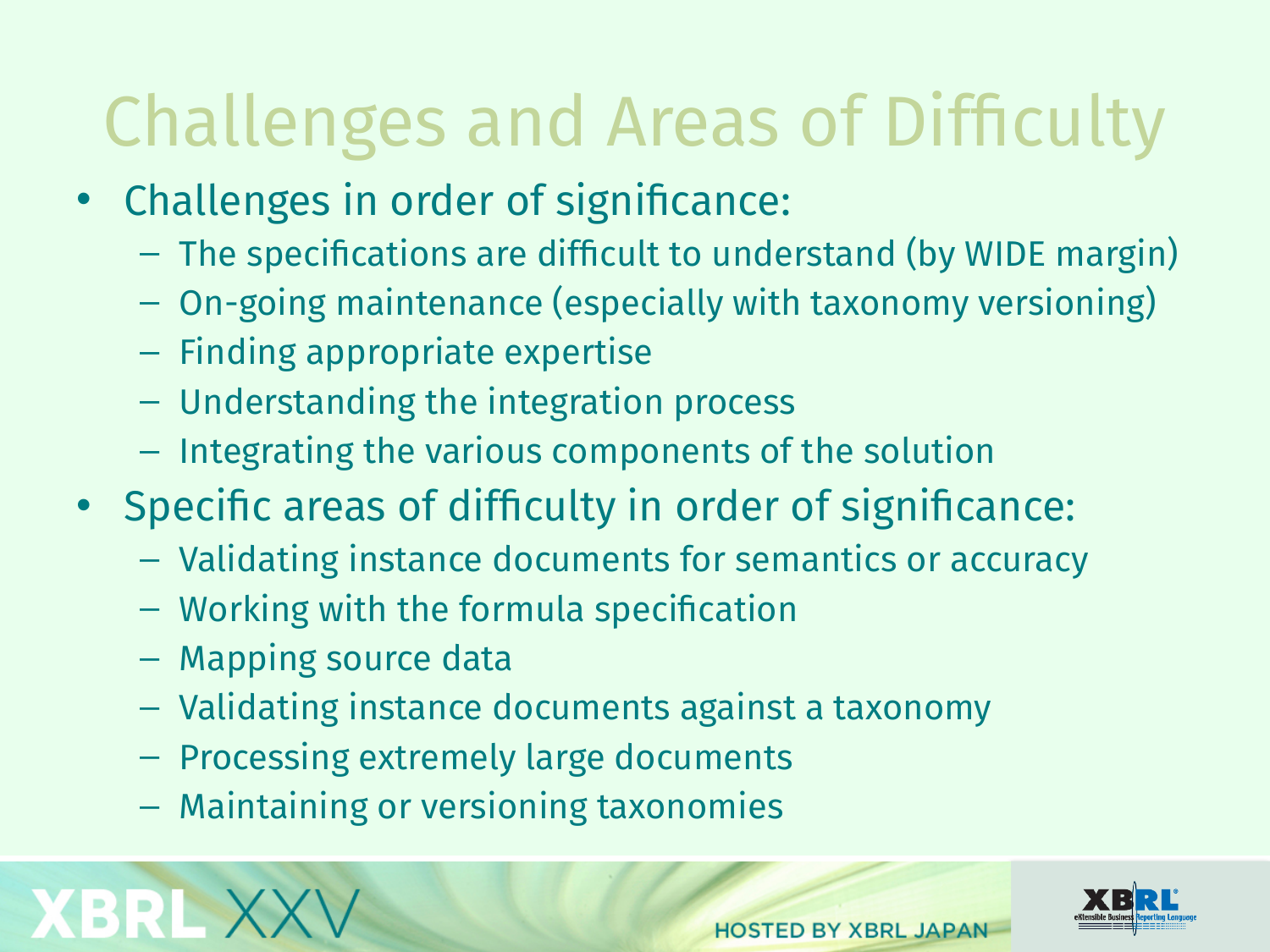

# Challenges and Areas of Difficulty
Challenges in order of significance:
The specifications are difficult to understand (by WIDE margin)
On-going maintenance (especially with taxonomy versioning)
Finding appropriate expertise
Understanding the integration process
Integrating the various components of the solution
Specific areas of difficulty in order of significance:
Validating instance documents for semantics or accuracy
Working with the formula specification
Mapping source data
Validating instance documents against a taxonomy
Processing extremely large documents
Maintaining or versioning taxonomies